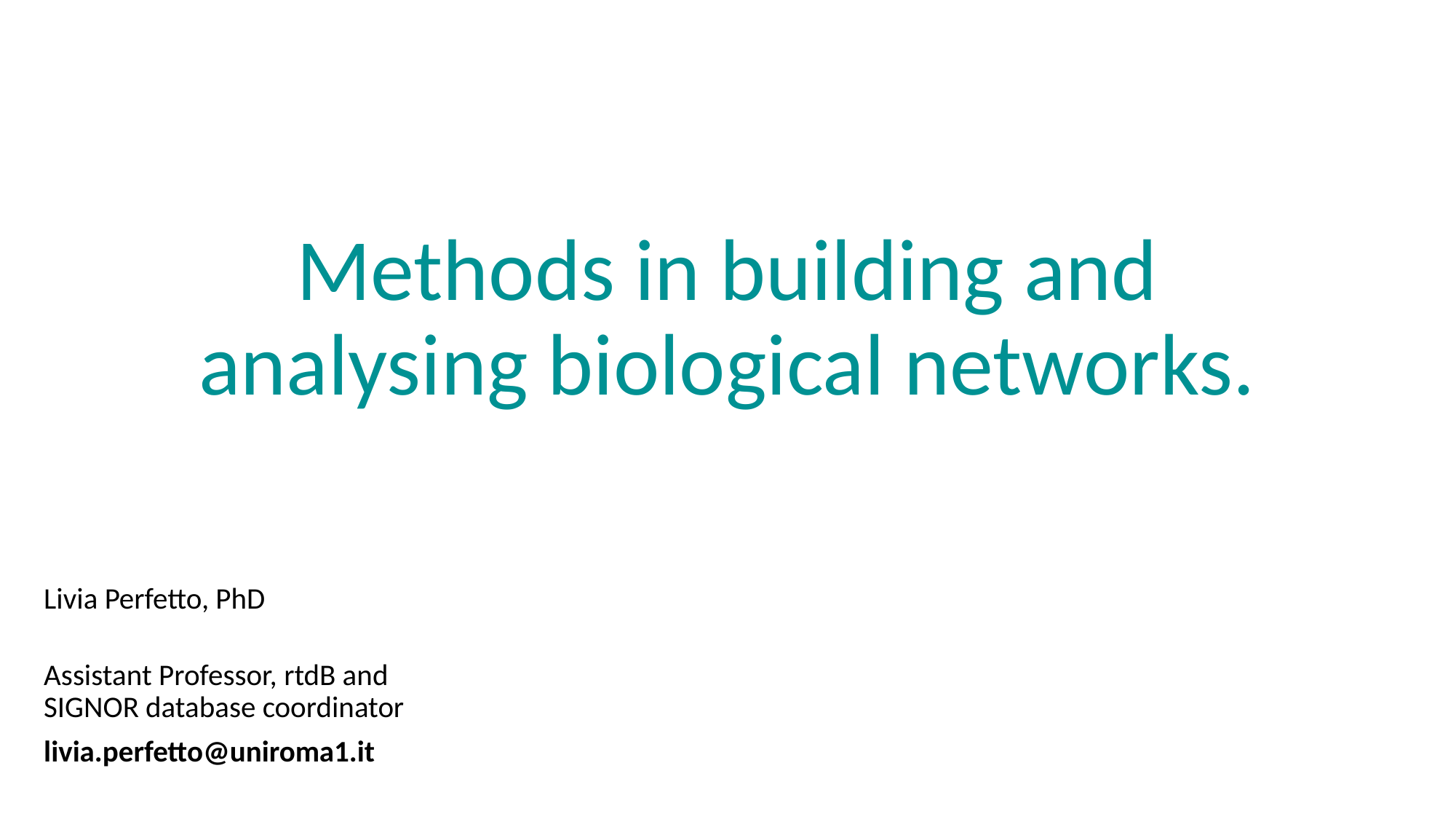

# Methods in building and analysing biological networks.
Livia Perfetto, PhD
Assistant Professor, rtdB and
SIGNOR database coordinator
livia.perfetto@uniroma1.it